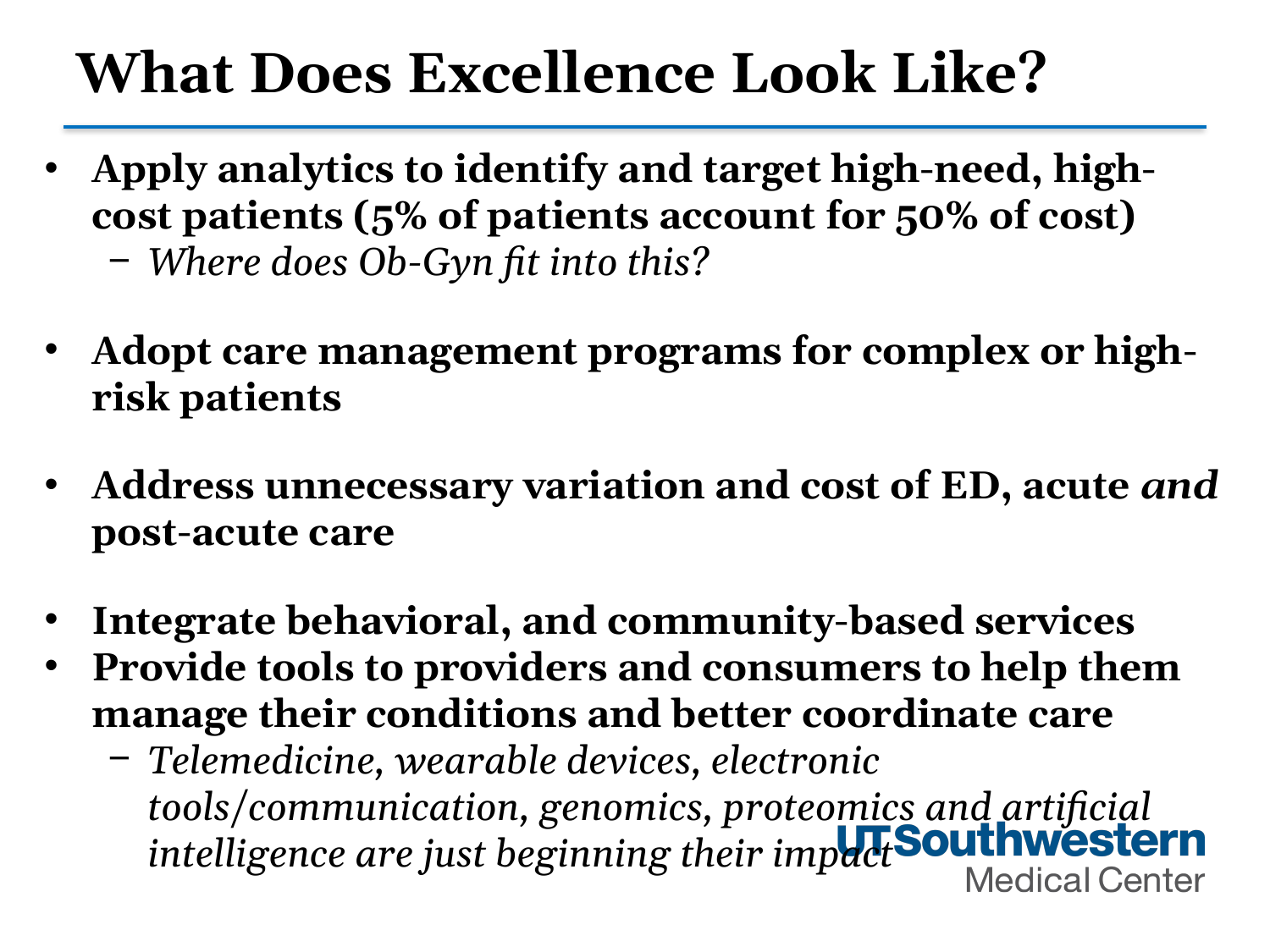

# What Does Excellence Look Like?
Apply analytics to identify and target high-need, high-cost patients (5% of patients account for 50% of cost)
Where does Ob-Gyn fit into this?

Adopt care management programs for complex or high-risk patients

Address unnecessary variation and cost of ED, acute and post-acute care

Integrate behavioral, and community-based services
Provide tools to providers and consumers to help them manage their conditions and better coordinate care
Telemedicine, wearable devices, electronic tools/communication, genomics, proteomics and artificial intelligence are just beginning their impact